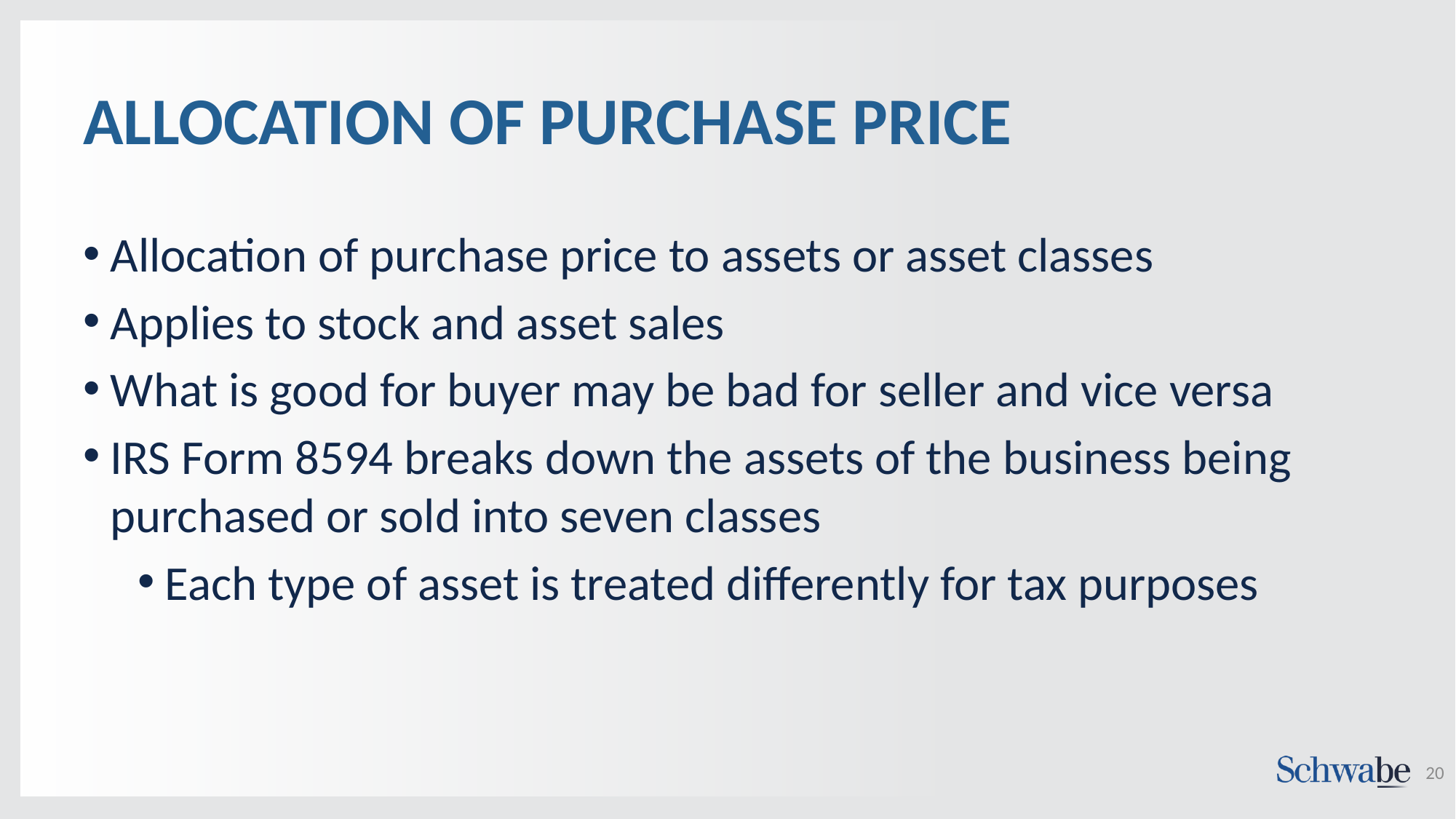

# ALLOCATION OF PURCHASE PRICE
Allocation of purchase price to assets or asset classes
Applies to stock and asset sales
What is good for buyer may be bad for seller and vice versa
IRS Form 8594 breaks down the assets of the business being purchased or sold into seven classes
Each type of asset is treated differently for tax purposes

20